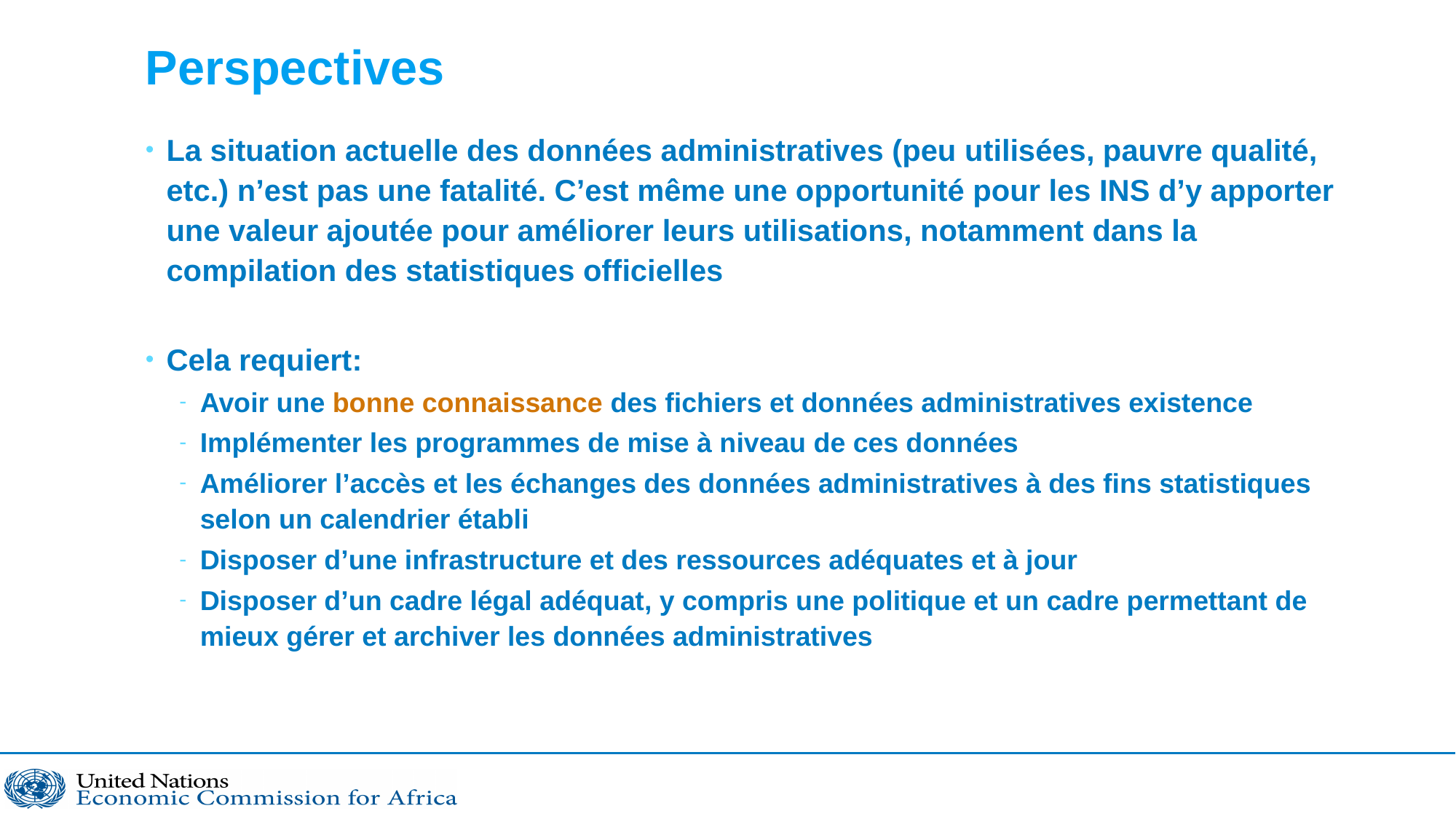

# Perspectives
La situation actuelle des données administratives (peu utilisées, pauvre qualité, etc.) n’est pas une fatalité. C’est même une opportunité pour les INS d’y apporter une valeur ajoutée pour améliorer leurs utilisations, notamment dans la compilation des statistiques officielles

Cela requiert:
Avoir une bonne connaissance des fichiers et données administratives existence
Implémenter les programmes de mise à niveau de ces données
Améliorer l’accès et les échanges des données administratives à des fins statistiques selon un calendrier établi
Disposer d’une infrastructure et des ressources adéquates et à jour
Disposer d’un cadre légal adéquat, y compris une politique et un cadre permettant de mieux gérer et archiver les données administratives